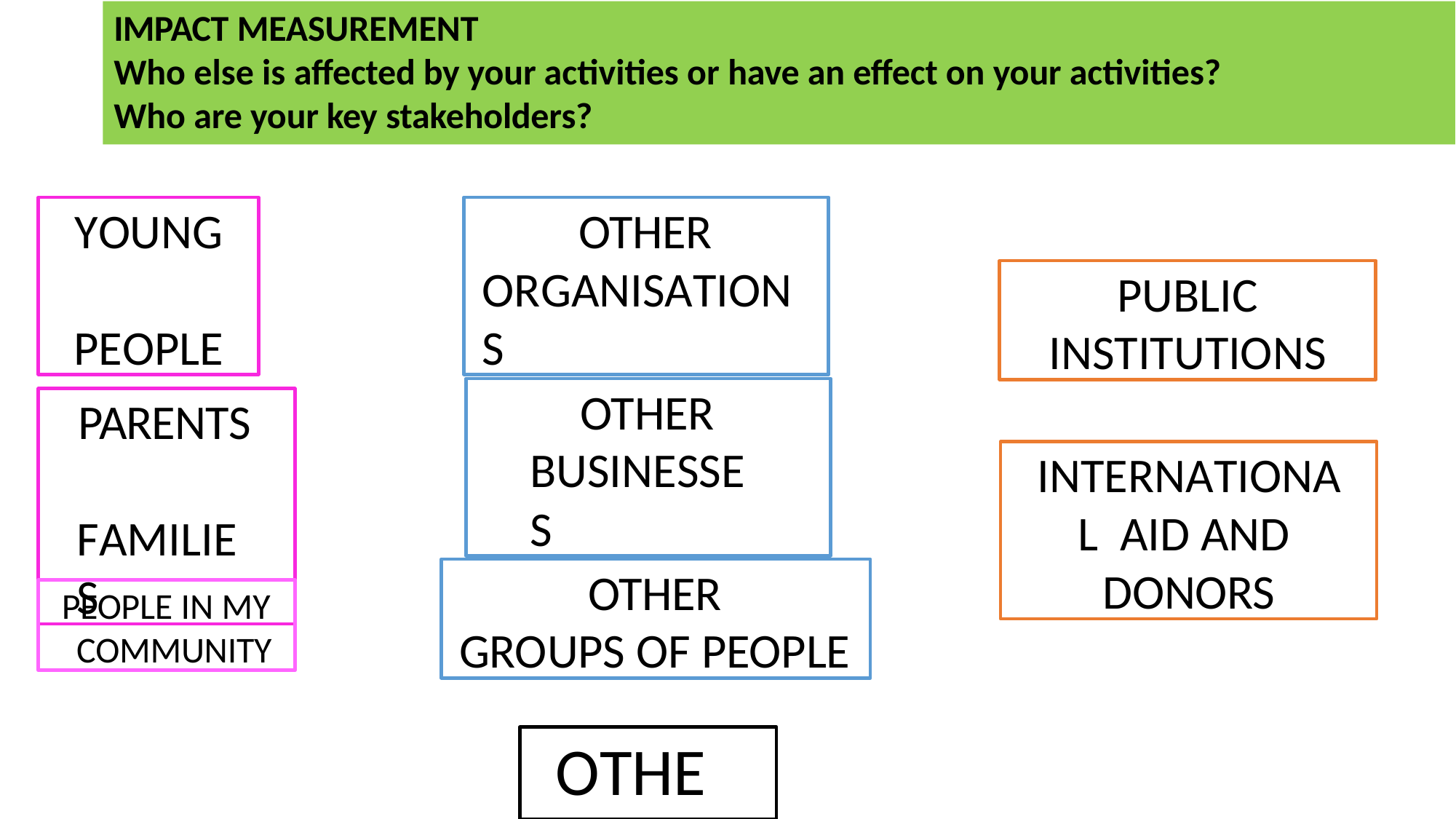

IMPACT MEASUREMENT
Who else is affected by your activities or have an effect on your activities?  Who are your key stakeholders?
YOUNG  PEOPLE
OTHER  ORGANISATIONS
PUBLIC  INSTITUTIONS
OTHER  BUSINESSES
PARENTS  FAMILIES
INTERNATIONAL  AID AND  DONORS
OTHER  GROUPS OF PEOPLE
PEOPLE IN MY  COMMUNITY
OTHER